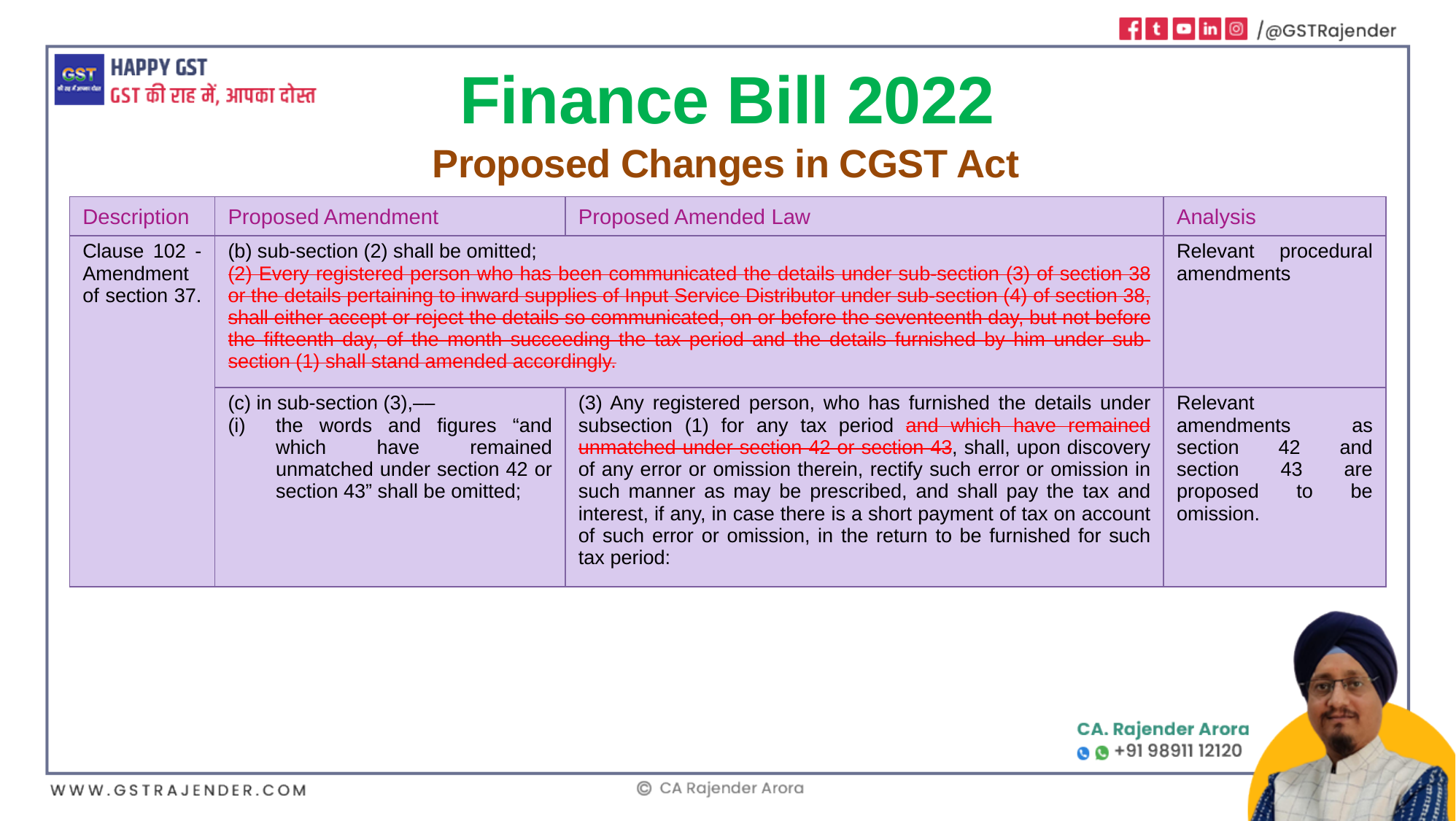

Finance Bill 2022
Proposed Changes in CGST Act

| Description | Proposed Amendment | Proposed Amended Law | Analysis |
| --- | --- | --- | --- |
| Clause 102 -Amendment of section 37. | (b) sub-section (2) shall be omitted; (2) Every registered person who has been communicated the details under sub-section (3) of section 38 or the details pertaining to inward supplies of Input Service Distributor under sub-section (4) of section 38, shall either accept or reject the details so communicated, on or before the seventeenth day, but not before the fifteenth day, of the month succeeding the tax period and the details furnished by him under sub-section (1) shall stand amended accordingly. |  | Relevant procedural amendments |
|  | (c) in sub-section (3),–– the words and figures “and which have remained unmatched under section 42 or section 43” shall be omitted; | (3) Any registered person, who has furnished the details under subsection (1) for any tax period and which have remained unmatched under section 42 or section 43, shall, upon discovery of any error or omission therein, rectify such error or omission in such manner as may be prescribed, and shall pay the tax and interest, if any, in case there is a short payment of tax on account of such error or omission, in the return to be furnished for such tax period: | Relevant amendments as section 42 and section 43 are proposed to be omission. |